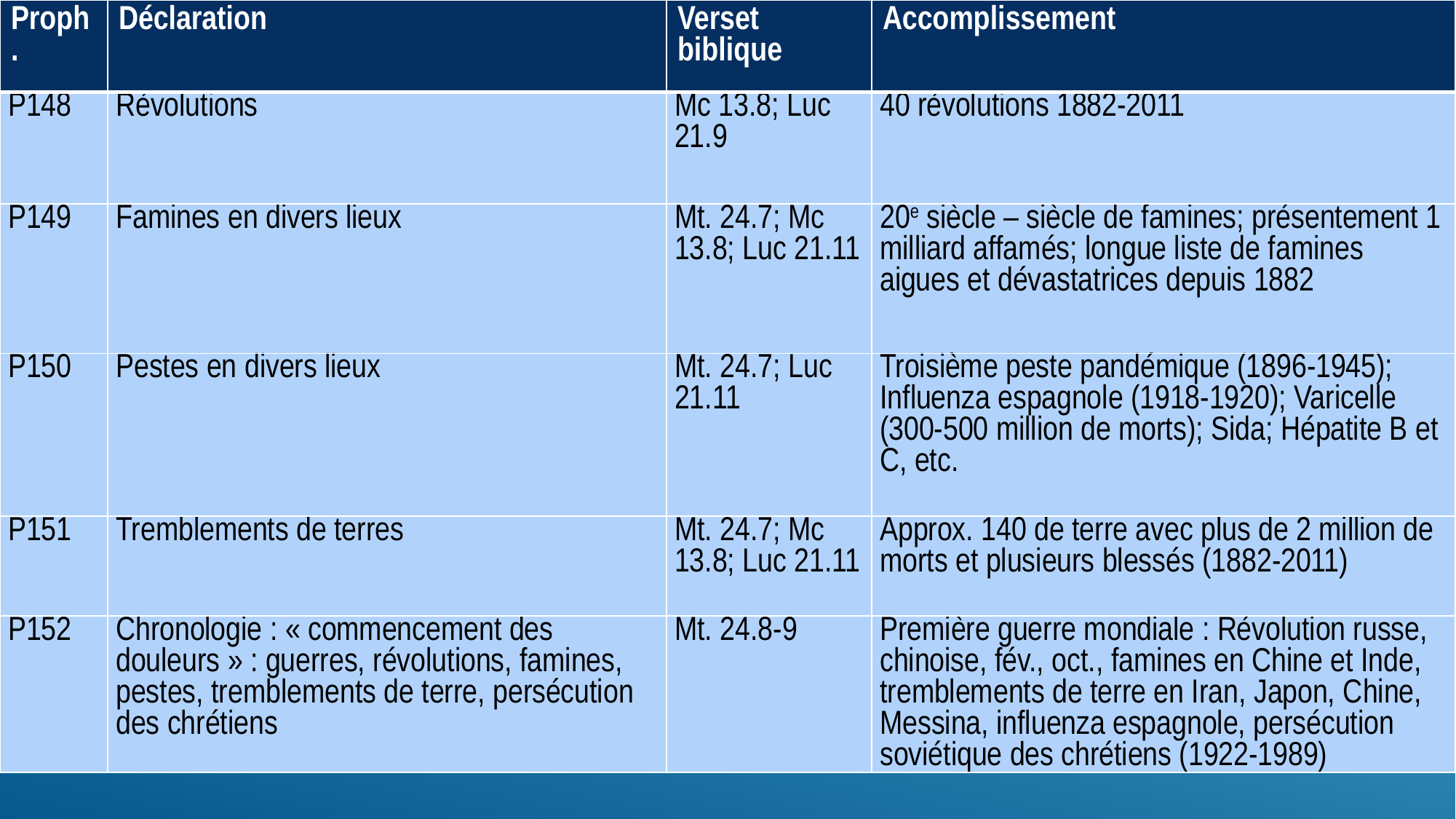

| Proph. | Déclaration | Verset biblique | Accomplissement |
| --- | --- | --- | --- |
| P148 | Révolutions | Mc 13.8; Luc 21.9 | 40 révolutions 1882-2011 |
| P149 | Famines en divers lieux | Mt. 24.7; Mc 13.8; Luc 21.11 | 20e siècle – siècle de famines; présentement 1 milliard affamés; longue liste de famines aigues et dévastatrices depuis 1882 |
| P150 | Pestes en divers lieux | Mt. 24.7; Luc 21.11 | Troisième peste pandémique (1896-1945); Influenza espagnole (1918-1920); Varicelle (300-500 million de morts); Sida; Hépatite B et C, etc. |
| P151 | Tremblements de terres | Mt. 24.7; Mc 13.8; Luc 21.11 | Approx. 140 de terre avec plus de 2 million de morts et plusieurs blessés (1882-2011) |
| P152 | Chronologie : « commencement des douleurs » : guerres, révolutions, famines, pestes, tremblements de terre, persécution des chrétiens | Mt. 24.8-9 | Première guerre mondiale : Révolution russe, chinoise, fév., oct., famines en Chine et Inde, tremblements de terre en Iran, Japon, Chine, Messina, influenza espagnole, persécution soviétique des chrétiens (1922-1989) |